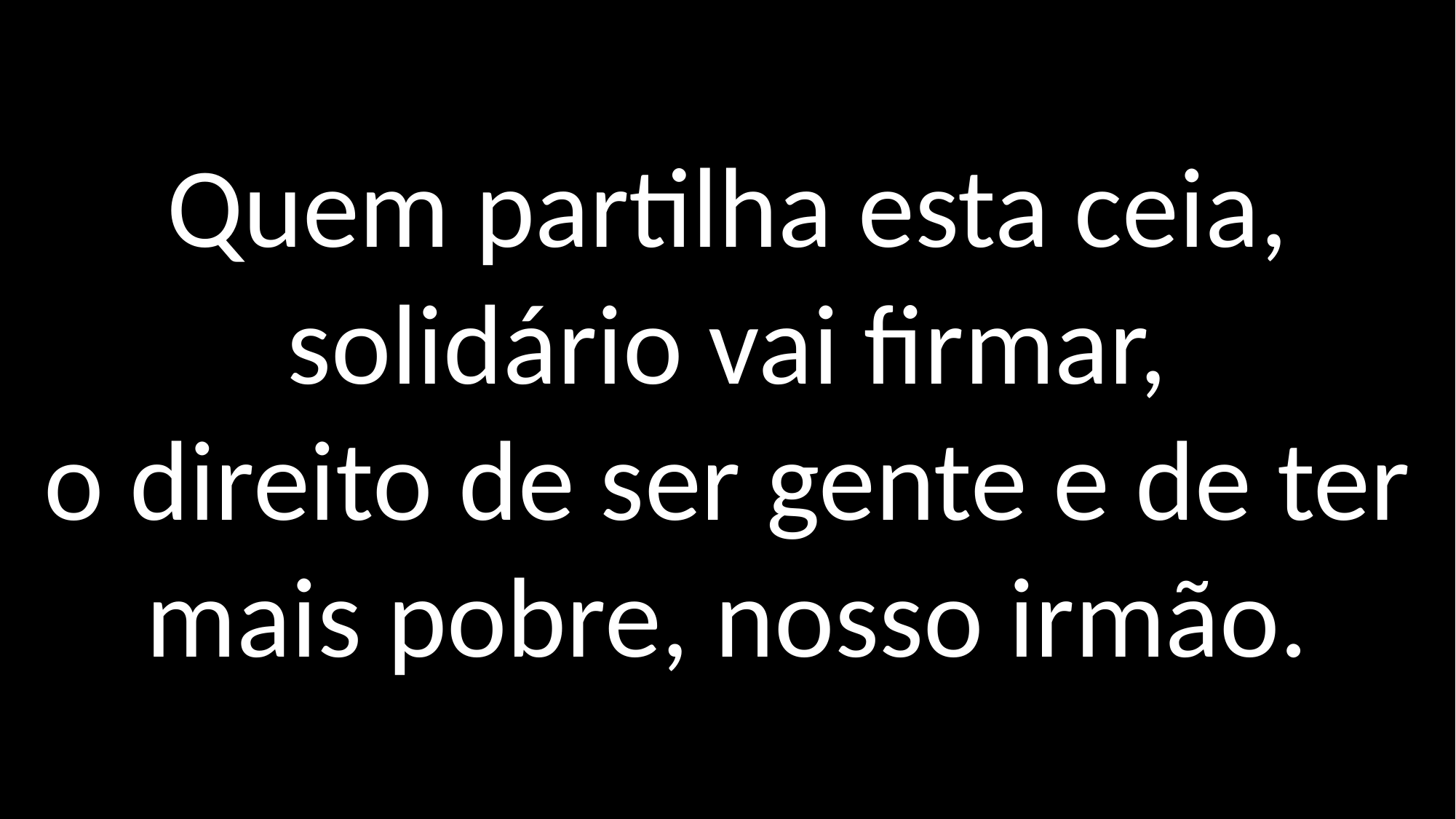

Quem partilha esta ceia, solidário vai firmar,
o direito de ser gente e de ter mais pobre, nosso irmão.